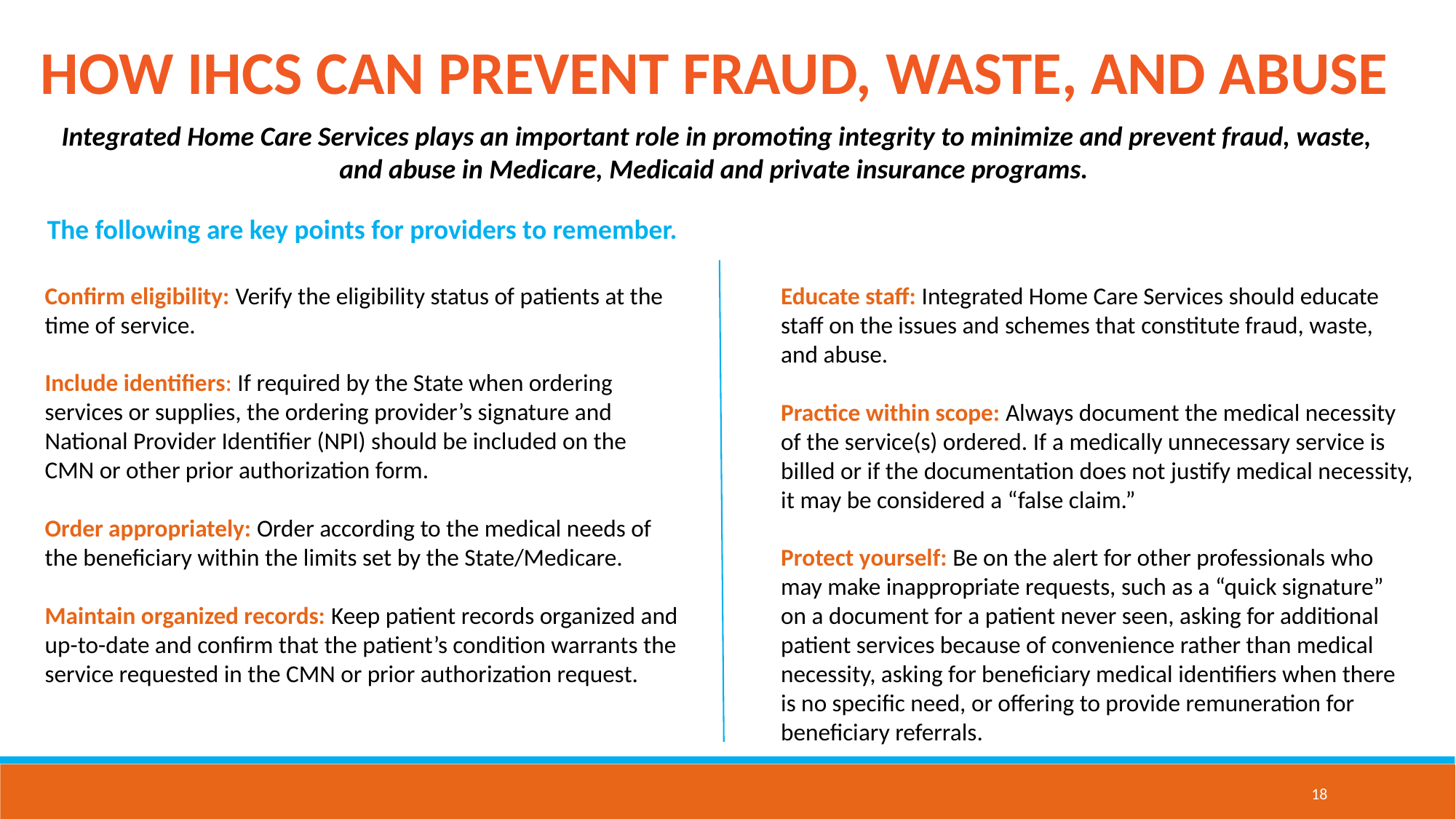

HOW IHCS CAN PREVENT FRAUD, WASTE, AND ABUSE
Integrated Home Care Services plays an important role in promoting integrity to minimize and prevent fraud, waste, and abuse in Medicare, Medicaid and private insurance programs.
The following are key points for providers to remember.
Confirm eligibility: Verify the eligibility status of patients at the time of service.

Include identifiers: If required by the State when ordering services or supplies, the ordering provider’s signature and National Provider Identifier (NPI) should be included on the CMN or other prior authorization form.

Order appropriately: Order according to the medical needs of the beneficiary within the limits set by the State/Medicare.

Maintain organized records: Keep patient records organized and up-to-date and confirm that the patient’s condition warrants the service requested in the CMN or prior authorization request.
Educate staff: Integrated Home Care Services should educate staff on the issues and schemes that constitute fraud, waste, and abuse.

Practice within scope: Always document the medical necessity of the service(s) ordered. If a medically unnecessary service is billed or if the documentation does not justify medical necessity, it may be considered a “false claim.”

Protect yourself: Be on the alert for other professionals who may make inappropriate requests, such as a “quick signature” on a document for a patient never seen, asking for additional patient services because of convenience rather than medical necessity, asking for beneficiary medical identifiers when there is no specific need, or offering to provide remuneration for beneficiary referrals.
18